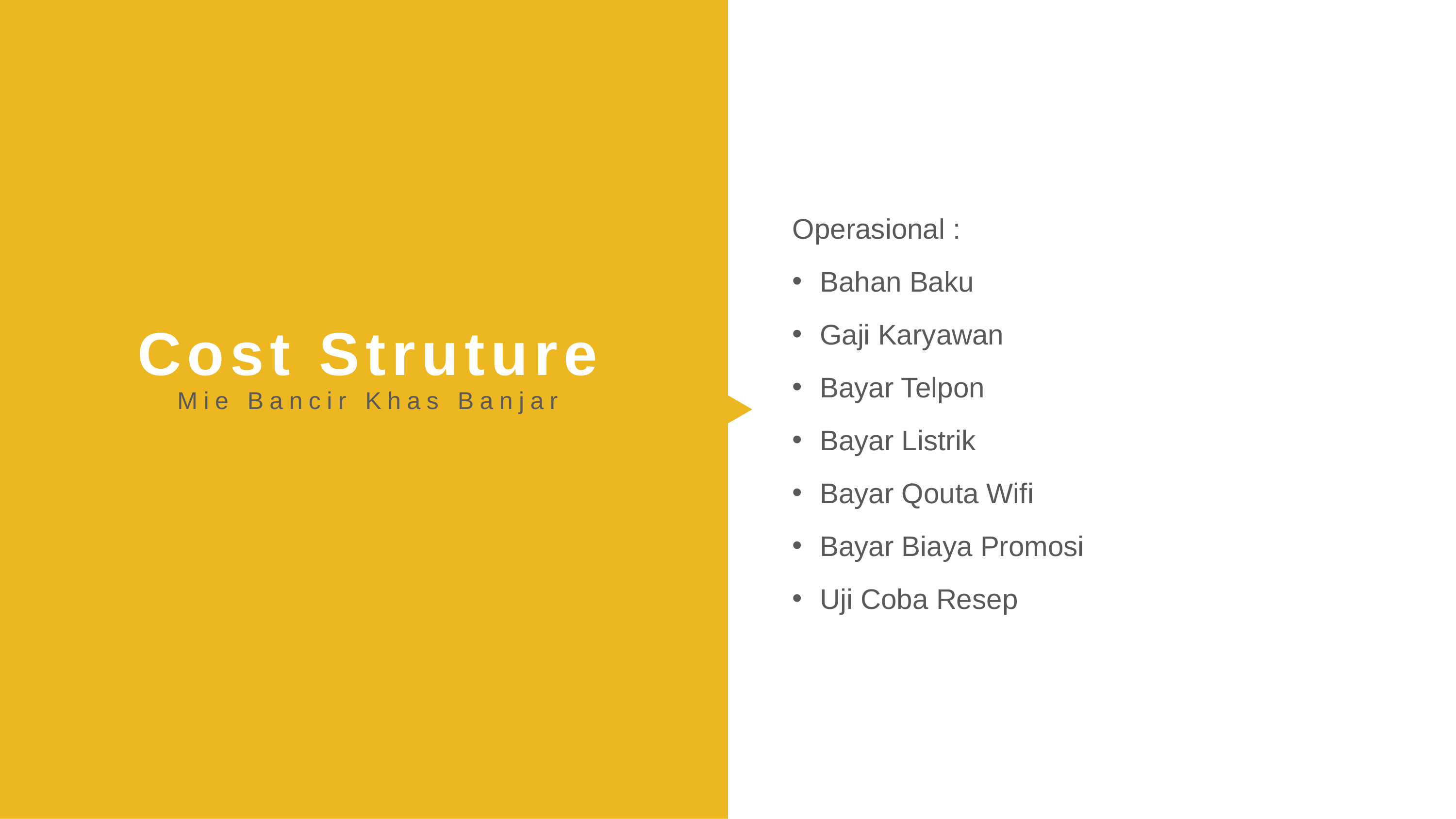

Operasional :
Bahan Baku
Gaji Karyawan
Bayar Telpon
Bayar Listrik
Bayar Qouta Wifi
Bayar Biaya Promosi
Uji Coba Resep
Cost Struture
Mie Bancir Khas Banjar